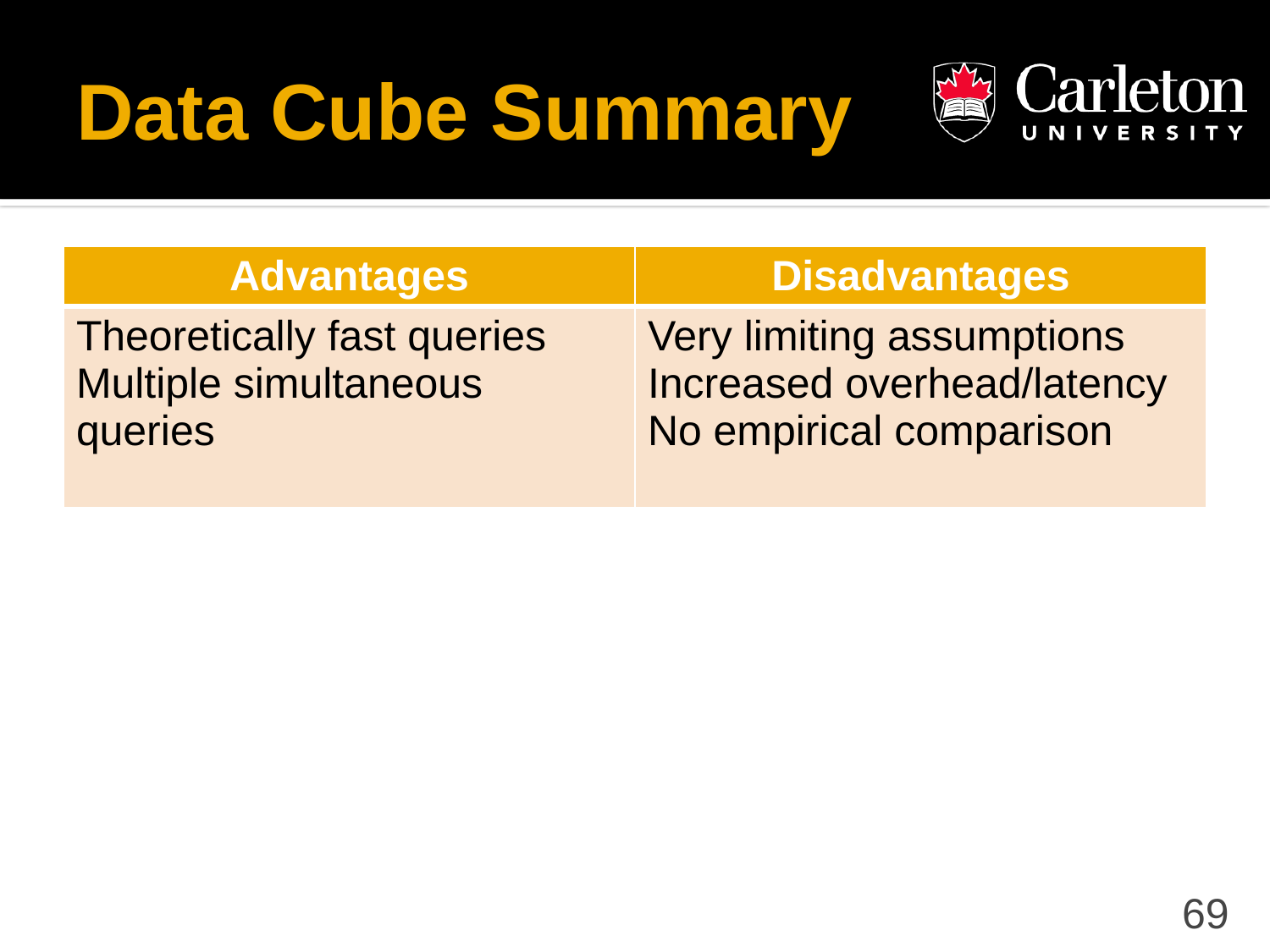

# Data Cube Summary
| Advantages | Disadvantages |
| --- | --- |
| Theoretically fast queries Multiple simultaneous queries | Very limiting assumptions Increased overhead/latency No empirical comparison |
69